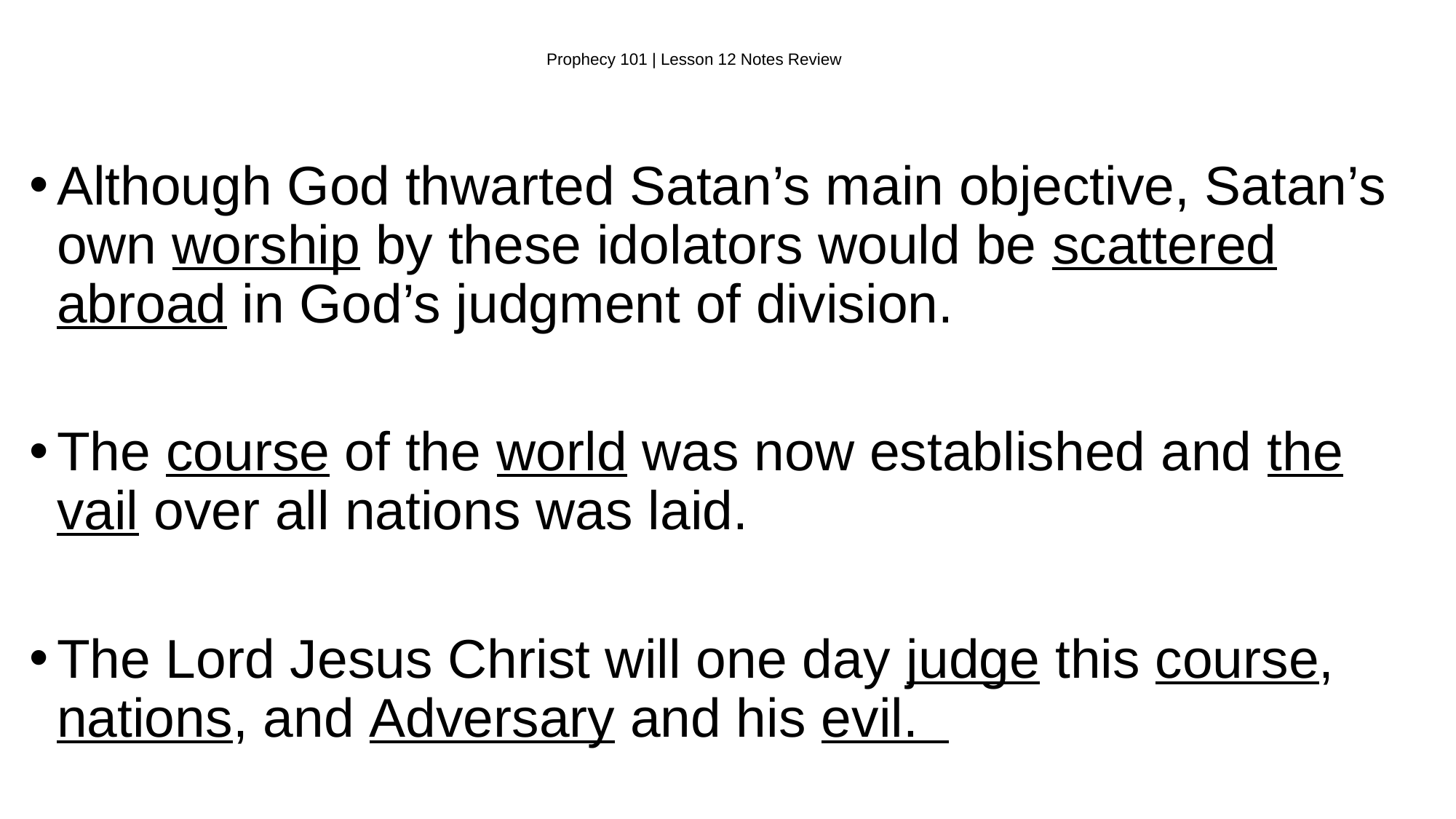

# Prophecy 101 | Lesson 12 Notes Review
Although God thwarted Satan’s main objective, Satan’s own worship by these idolators would be scattered abroad in God’s judgment of division.

The course of the world was now established and the vail over all nations was laid.

The Lord Jesus Christ will one day judge this course, nations, and Adversary and his evil.